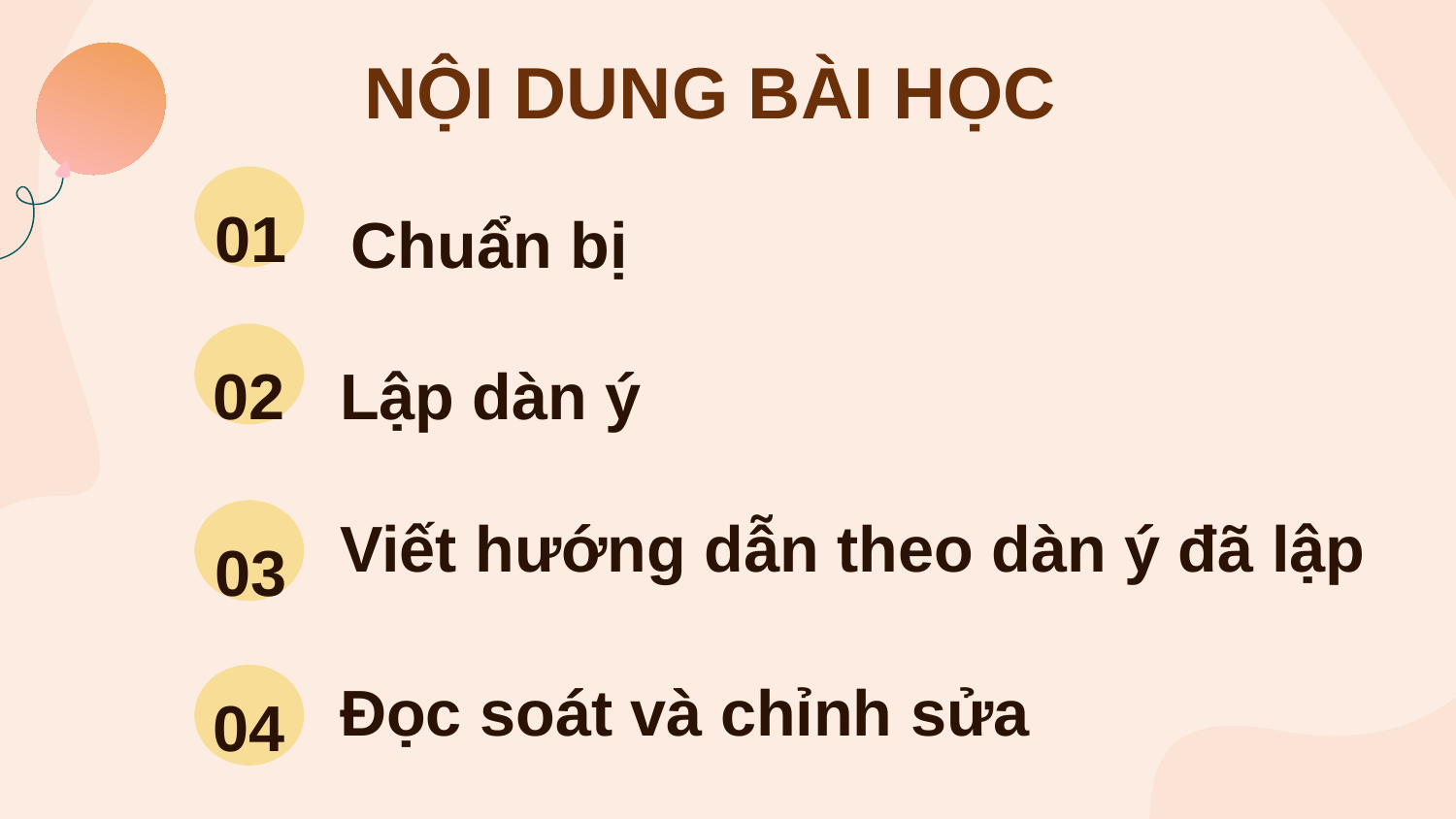

NỘI DUNG BÀI HỌC
Chuẩn bị

01
Lập dàn ý

02
Viết hướng dẫn theo dàn ý đã lập

03
Đọc soát và chỉnh sửa

04